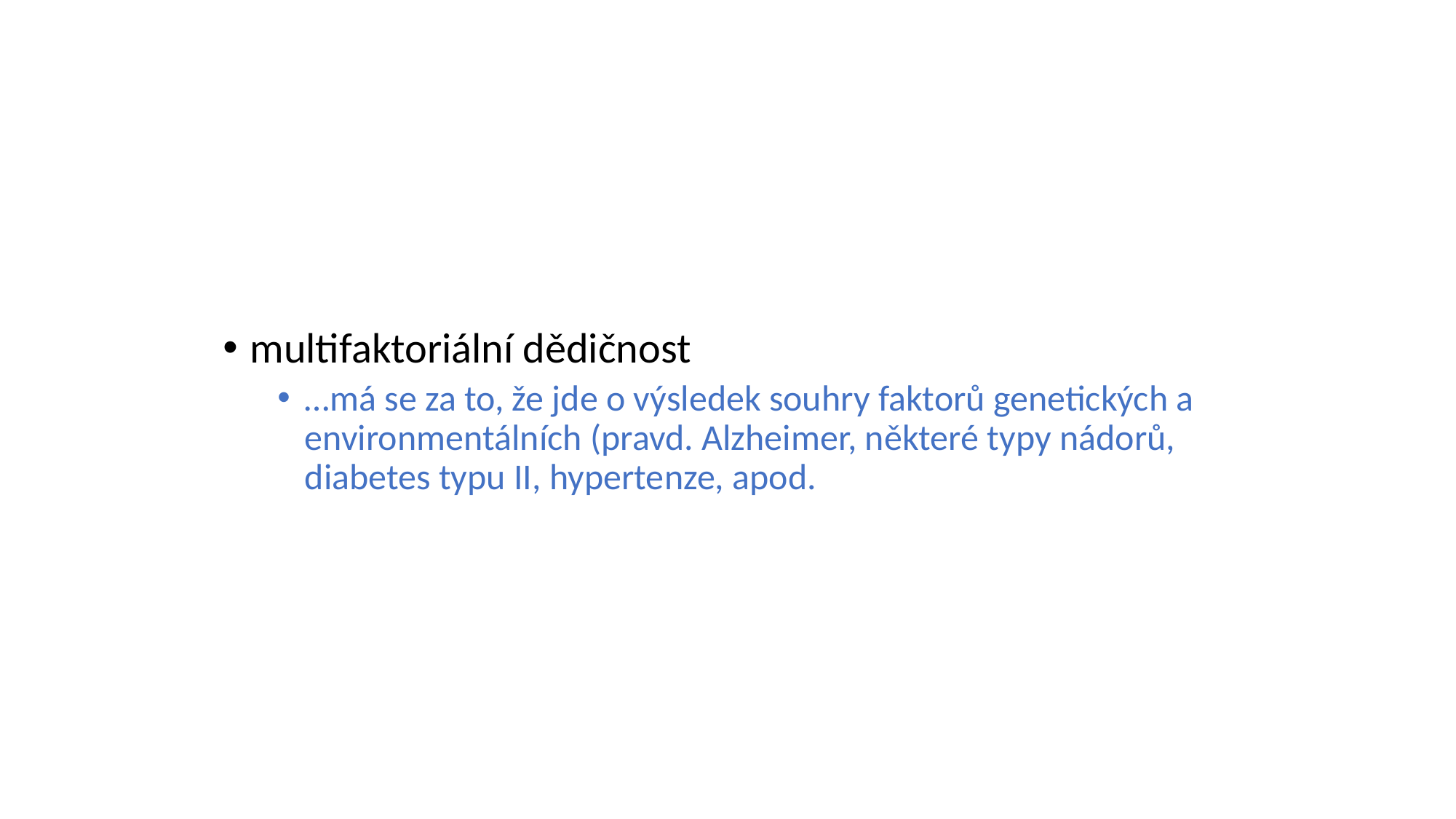

multifaktoriální dědičnost
…má se za to, že jde o výsledek souhry faktorů genetických a environmentálních (pravd. Alzheimer, některé typy nádorů, diabetes typu II, hypertenze, apod.